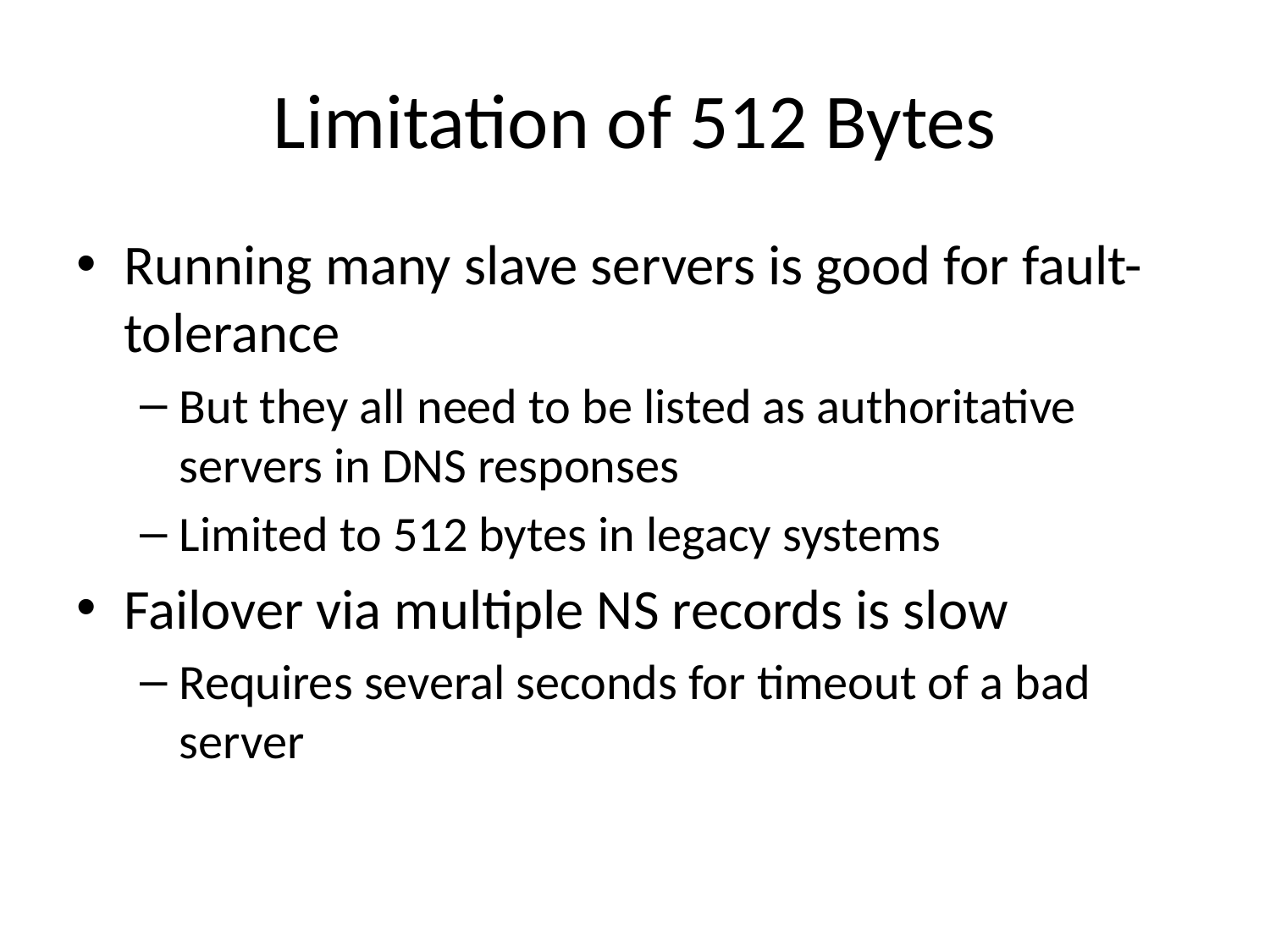

# Limitation of 512 Bytes
Running many slave servers is good for fault-tolerance
But they all need to be listed as authoritative servers in DNS responses
Limited to 512 bytes in legacy systems
Failover via multiple NS records is slow
Requires several seconds for timeout of a bad server